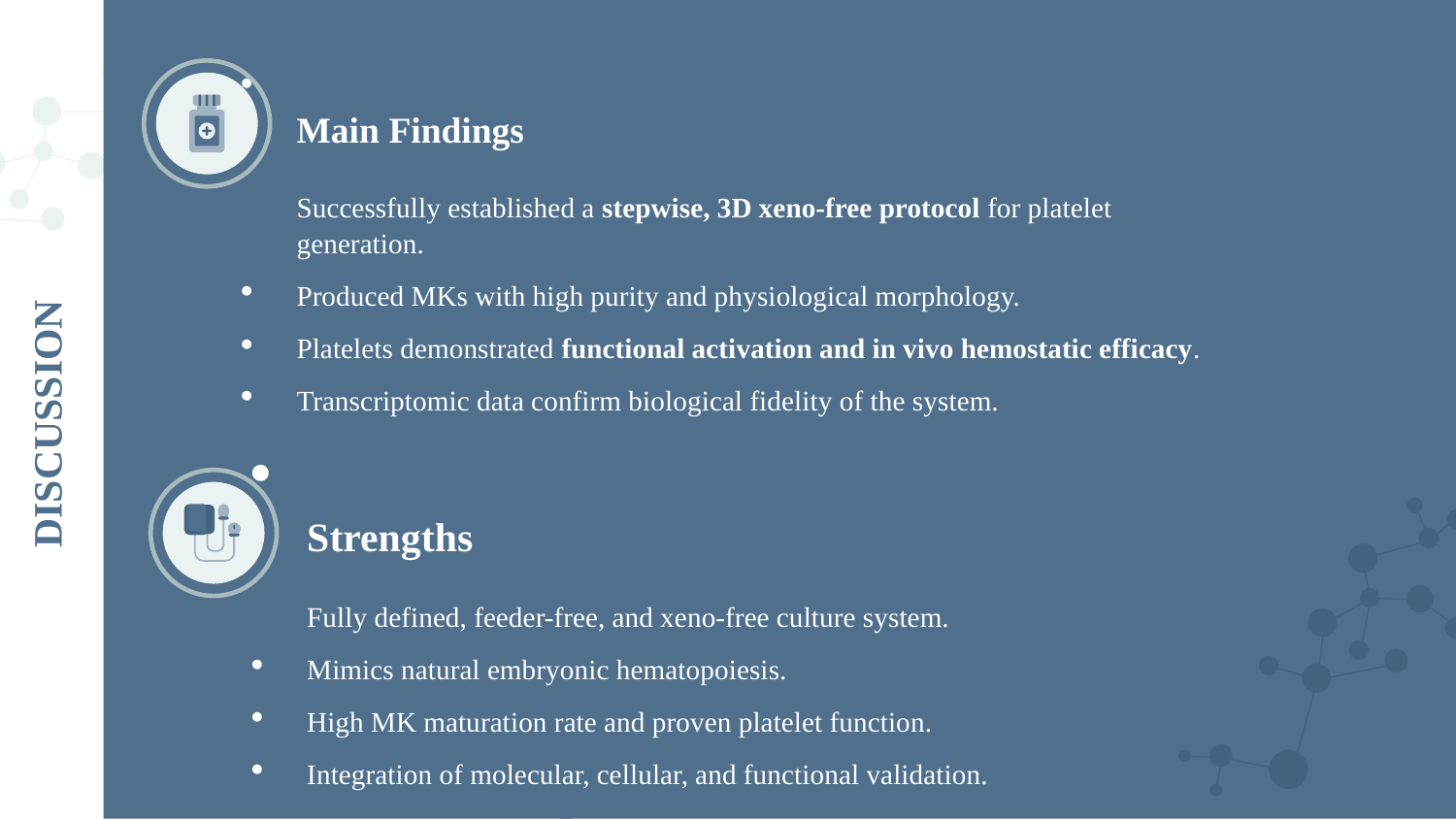

Main Findings
Successfully established a stepwise, 3D xeno-free protocol for platelet generation.
Produced MKs with high purity and physiological morphology.
Platelets demonstrated functional activation and in vivo hemostatic efficacy.
Transcriptomic data confirm biological fidelity of the system.
DISCUSSION

Strengths
Fully defined, feeder-free, and xeno-free culture system.
Mimics natural embryonic hematopoiesis.
High MK maturation rate and proven platelet function.
Integration of molecular, cellular, and functional validation.